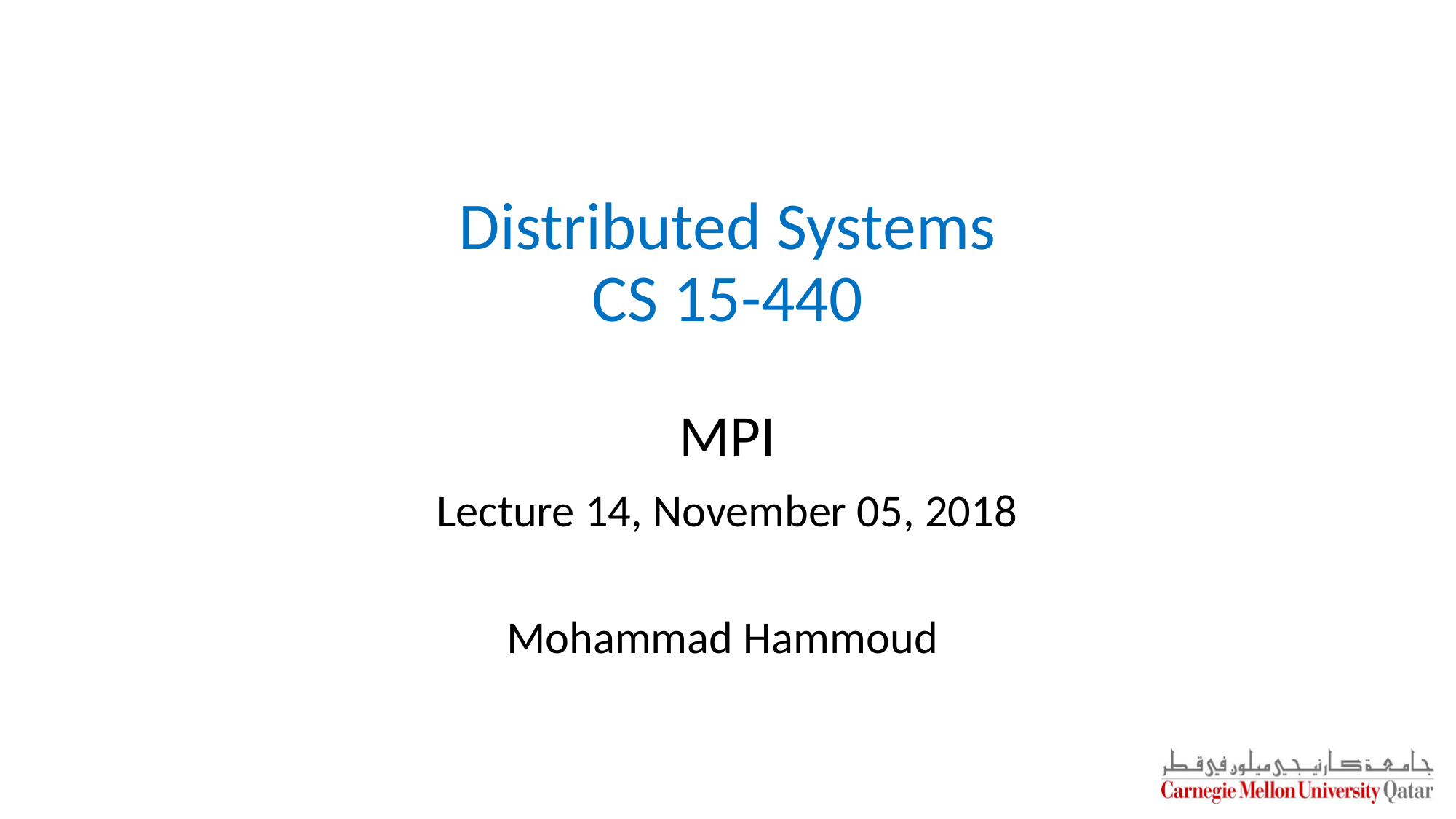

Distributed Systems
CS 15-440
MPI
Lecture 14, November 05, 2018

Mohammad Hammoud